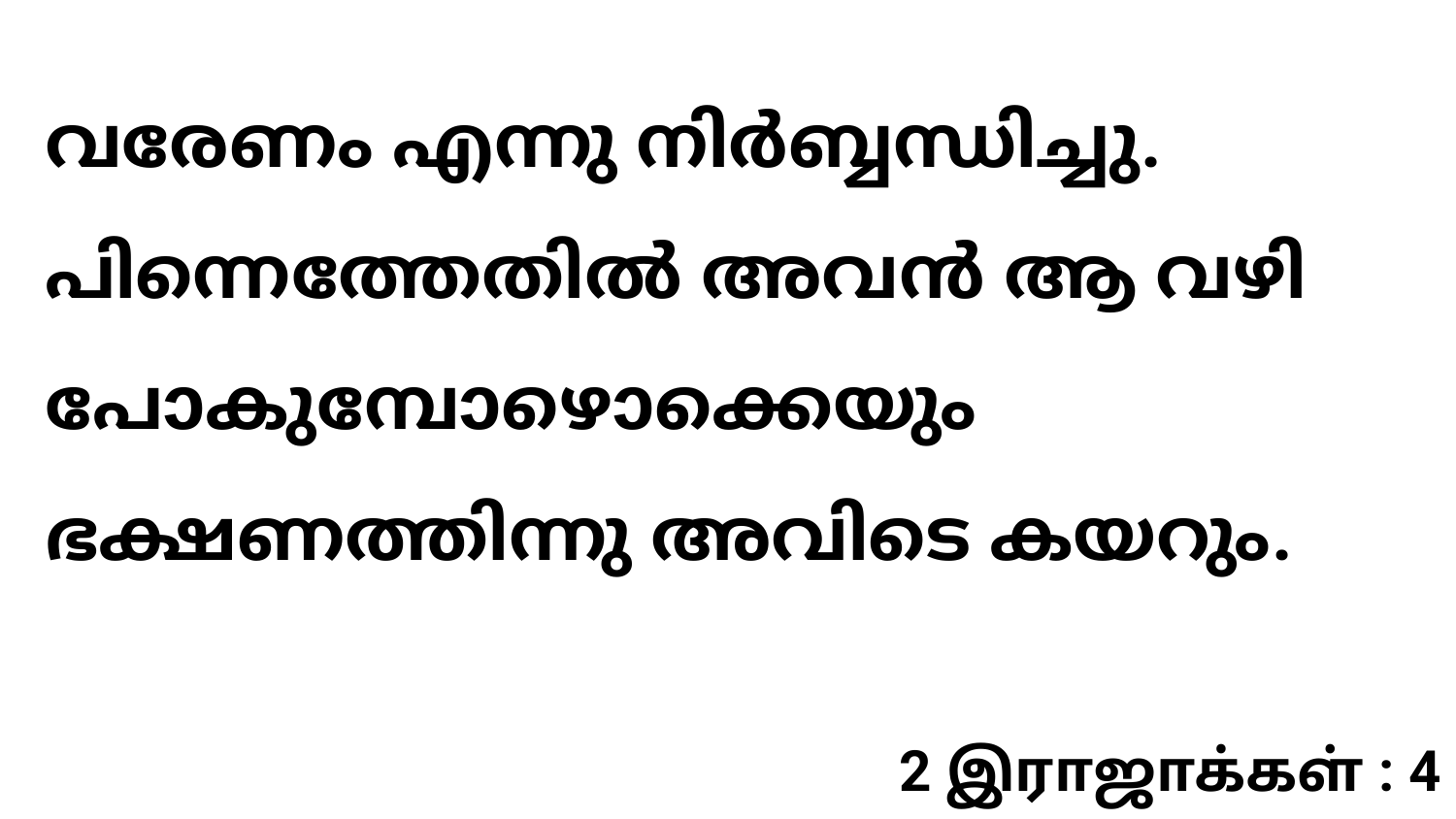

വരേണം എന്നു നിർബ്ബന്ധിച്ചു. പിന്നെത്തേതിൽ അവൻ ആ വഴി പോകുമ്പോഴൊക്കെയും ഭക്ഷണത്തിന്നു അവിടെ കയറും.
2 இராஜாக்கள் : 4